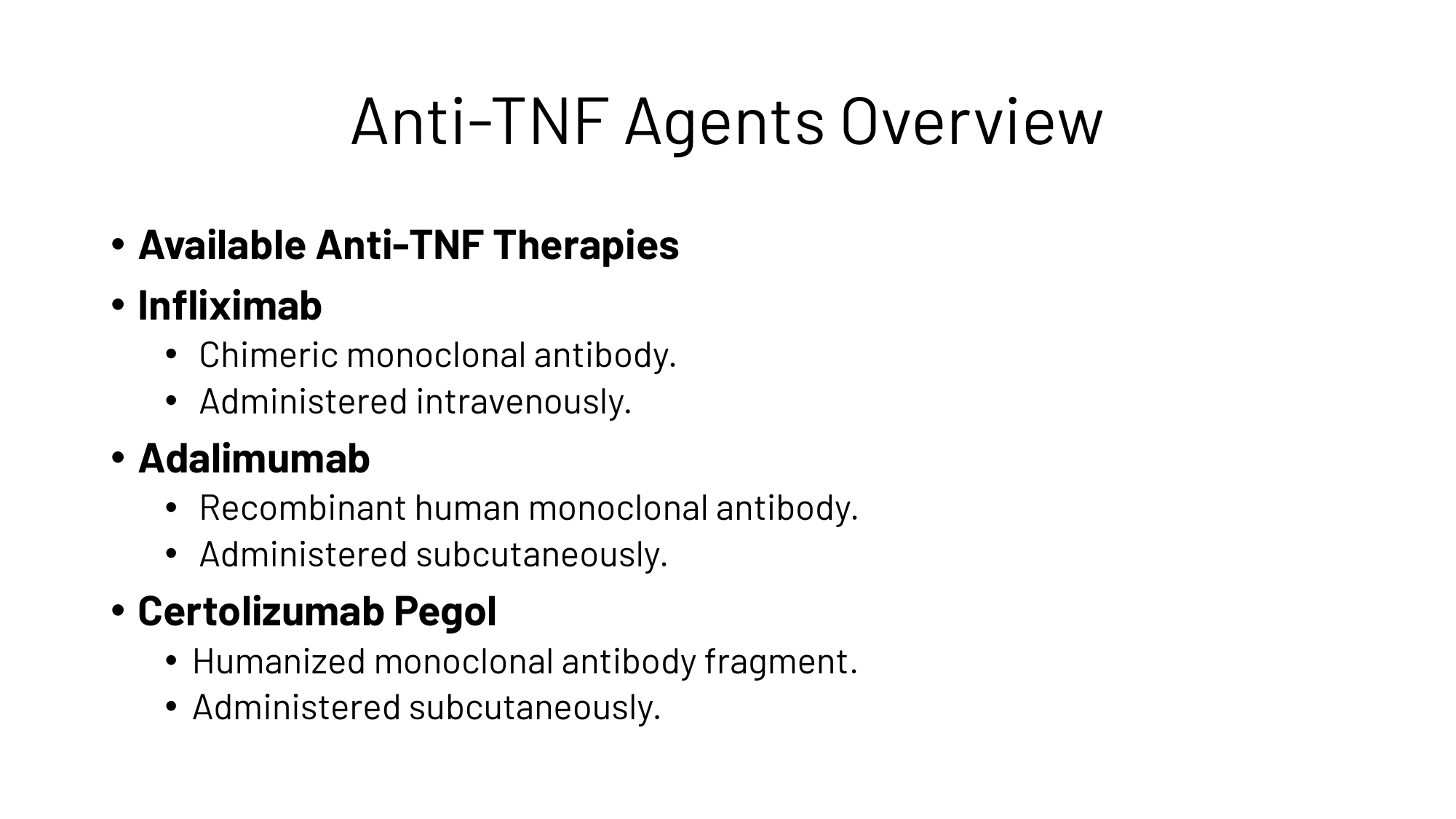

# Anti-TNF Agents Overview
Available Anti-TNF Therapies
Infliximab
Chimeric monoclonal antibody.
Administered intravenously.
Adalimumab
Recombinant human monoclonal antibody.
Administered subcutaneously.
Certolizumab Pegol
Humanized monoclonal antibody fragment.
Administered subcutaneously.